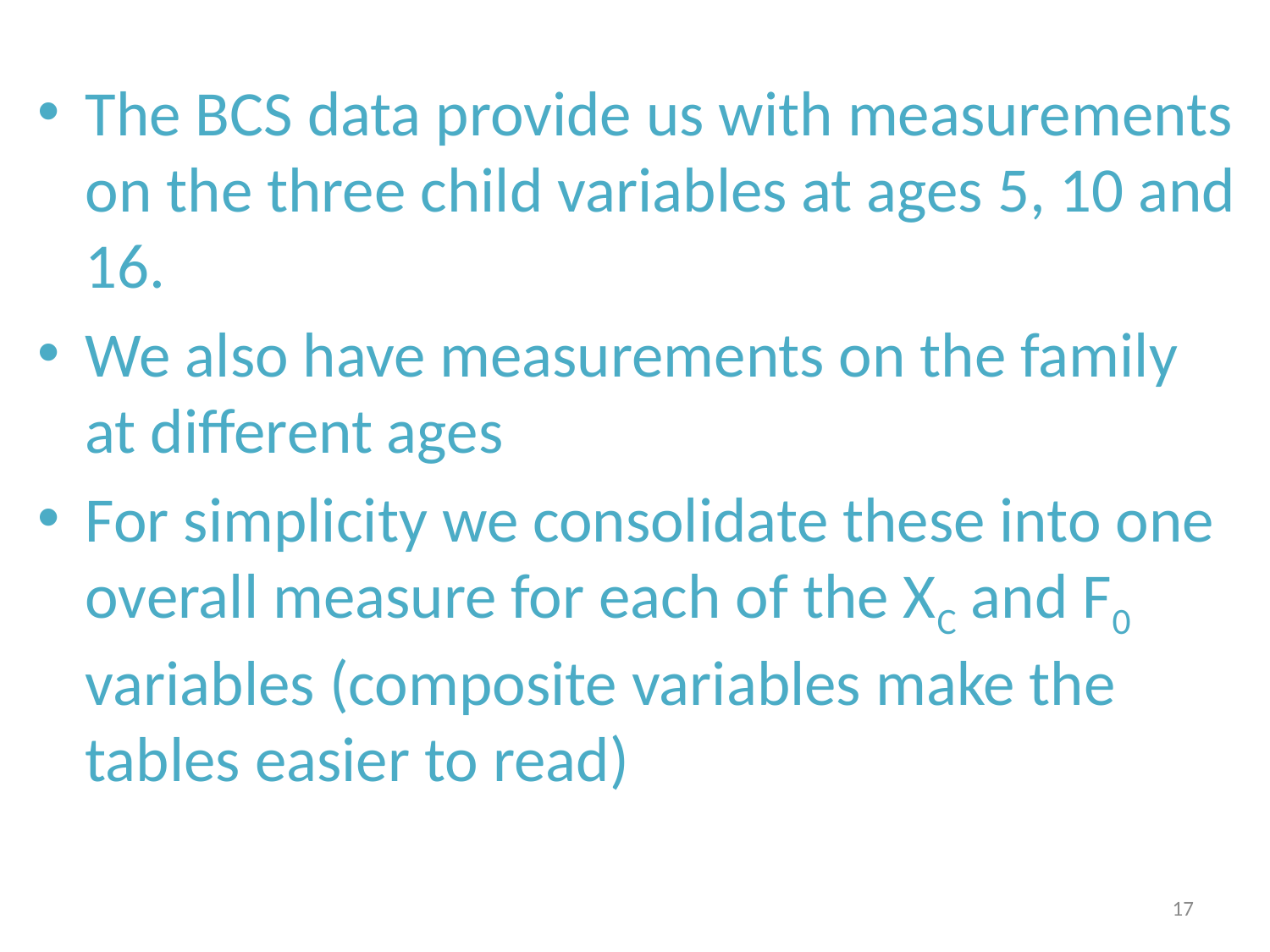

The BCS data provide us with measurements on the three child variables at ages 5, 10 and 16.
We also have measurements on the family at different ages
For simplicity we consolidate these into one overall measure for each of the XC and F0 variables (composite variables make the tables easier to read)
17